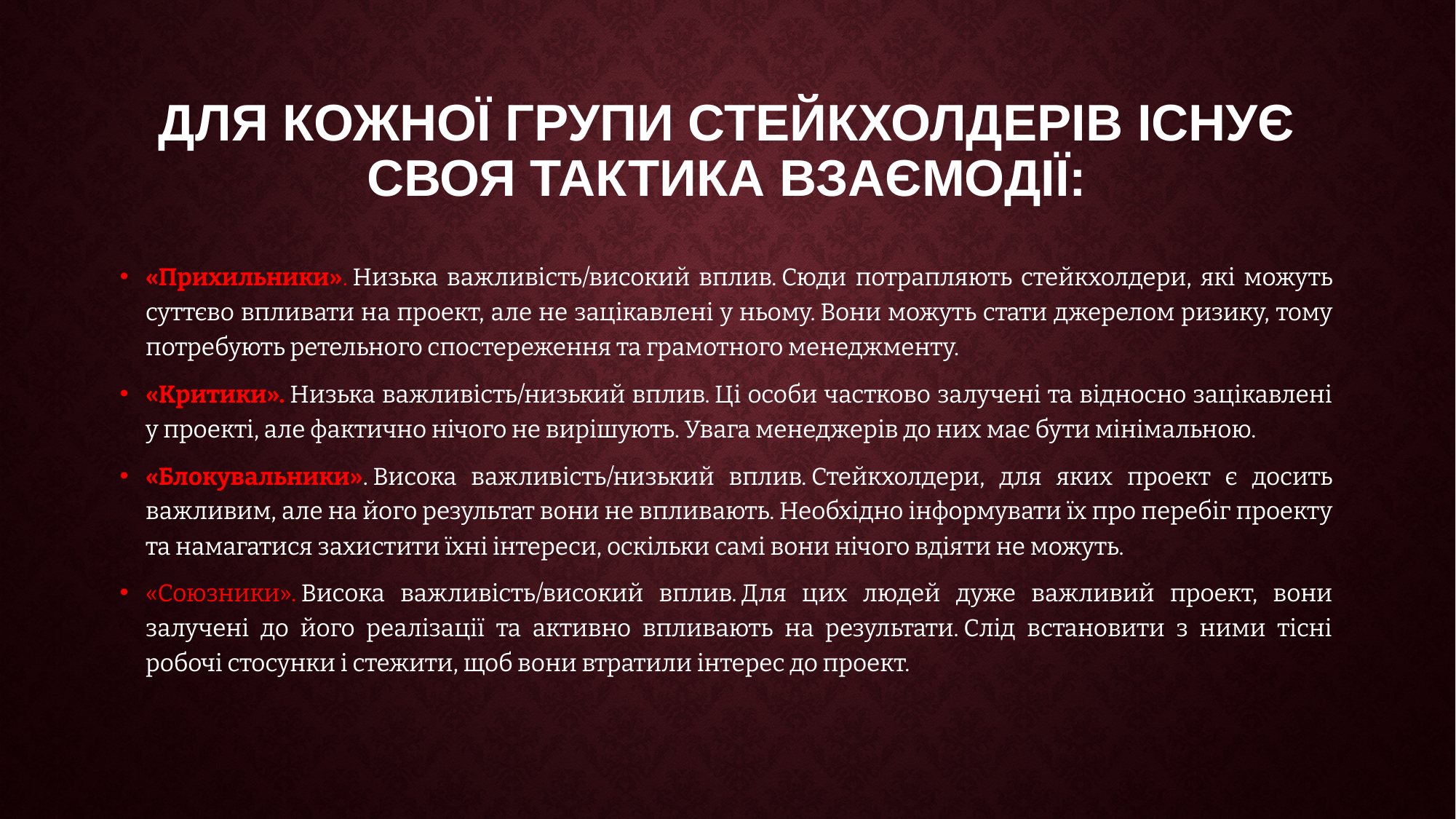

# Для кожної групи стейкхолдерів існує своя тактика взаємодії:
«Прихильники». Низька важливість/високий вплив. Сюди потрапляють стейкхолдери, які можуть суттєво впливати на проект, але не зацікавлені у ньому. Вони можуть стати джерелом ризику, тому потребують ретельного спостереження та грамотного менеджменту.
«Критики». Низька важливість/низький вплив. Ці особи частково залучені та відносно зацікавлені у проекті, але фактично нічого не вирішують. Увага менеджерів до них має бути мінімальною.
«Блокувальники». Висока важливість/низький вплив. Стейкхолдери, для яких проект є досить важливим, але на його результат вони не впливають. Необхідно інформувати їх про перебіг проекту та намагатися захистити їхні інтереси, оскільки самі вони нічого вдіяти не можуть.
«Союзники». Висока важливість/високий вплив. Для цих людей дуже важливий проект, вони залучені до його реалізації та активно впливають на результати. Слід встановити з ними тісні робочі стосунки і стежити, щоб вони втратили інтерес до проект.